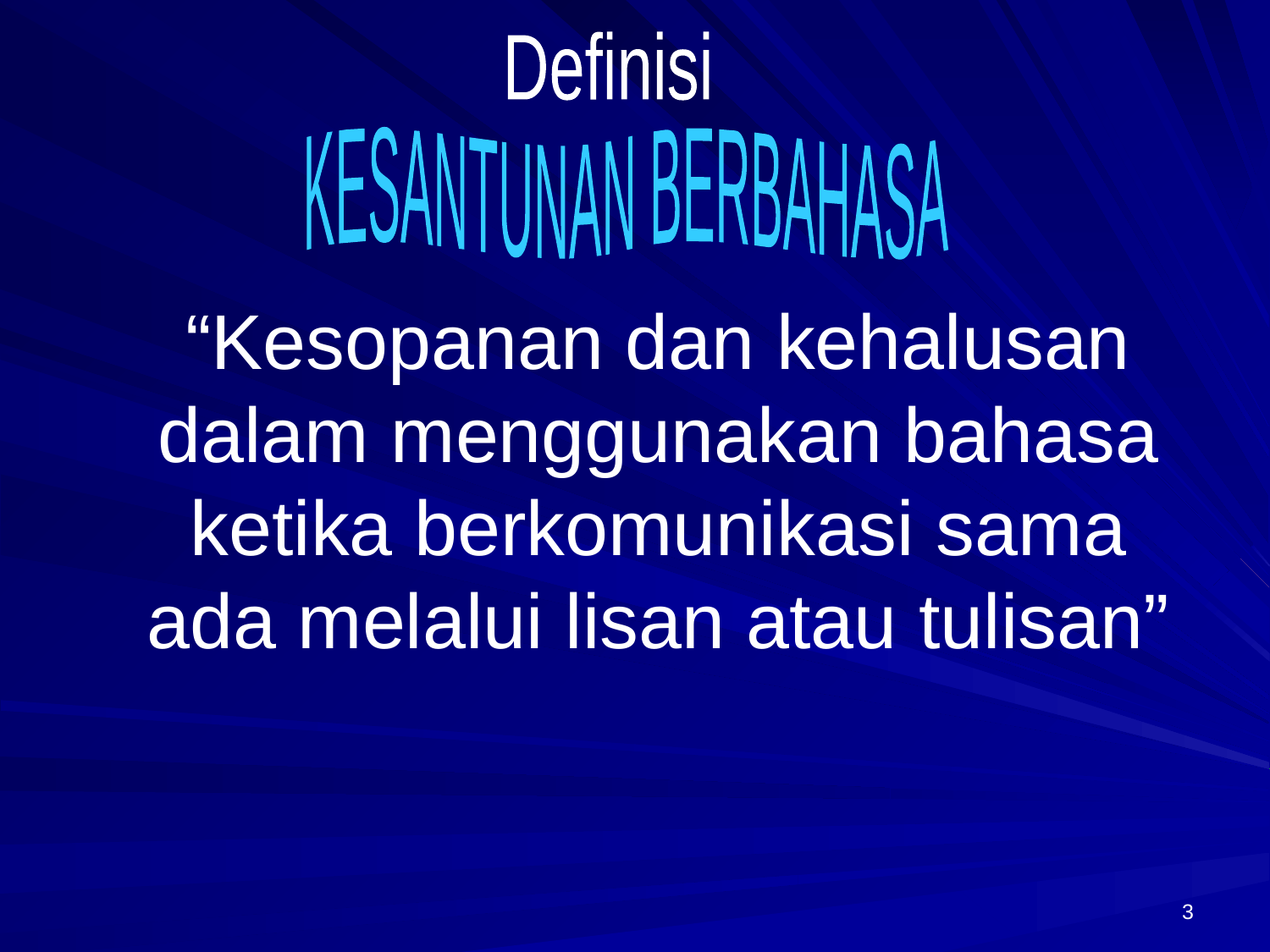

Definisi
KESANTUNAN BERBAHASA
   “Kesopanan dan kehalusan dalam menggunakan bahasa ketika berkomunikasi sama ada melalui lisan atau tulisan”
3